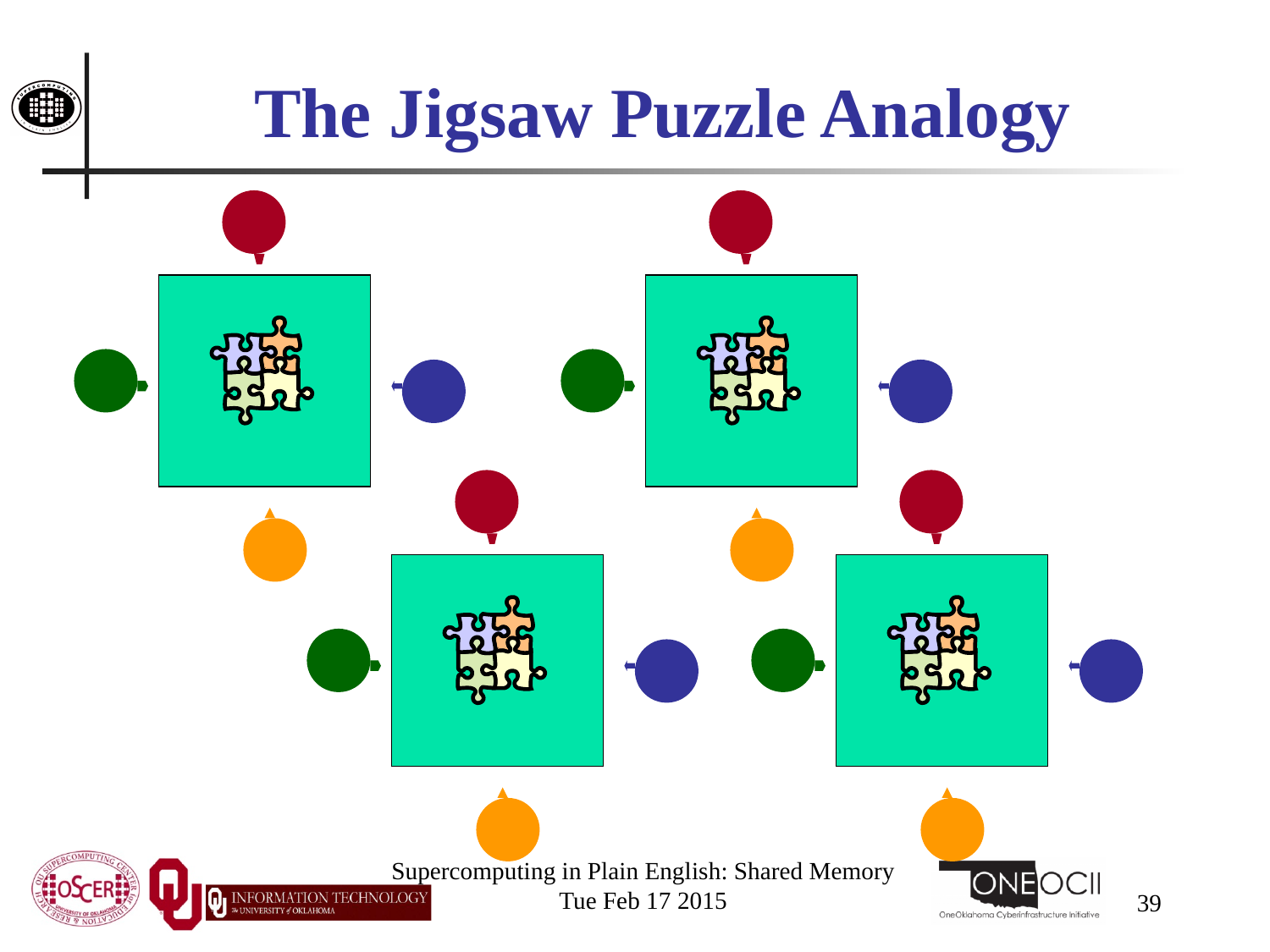

# The Jigsaw Puzzle Analogy

Supercomputing in Plain English: Shared Memory
Tue Feb 17 2015
39